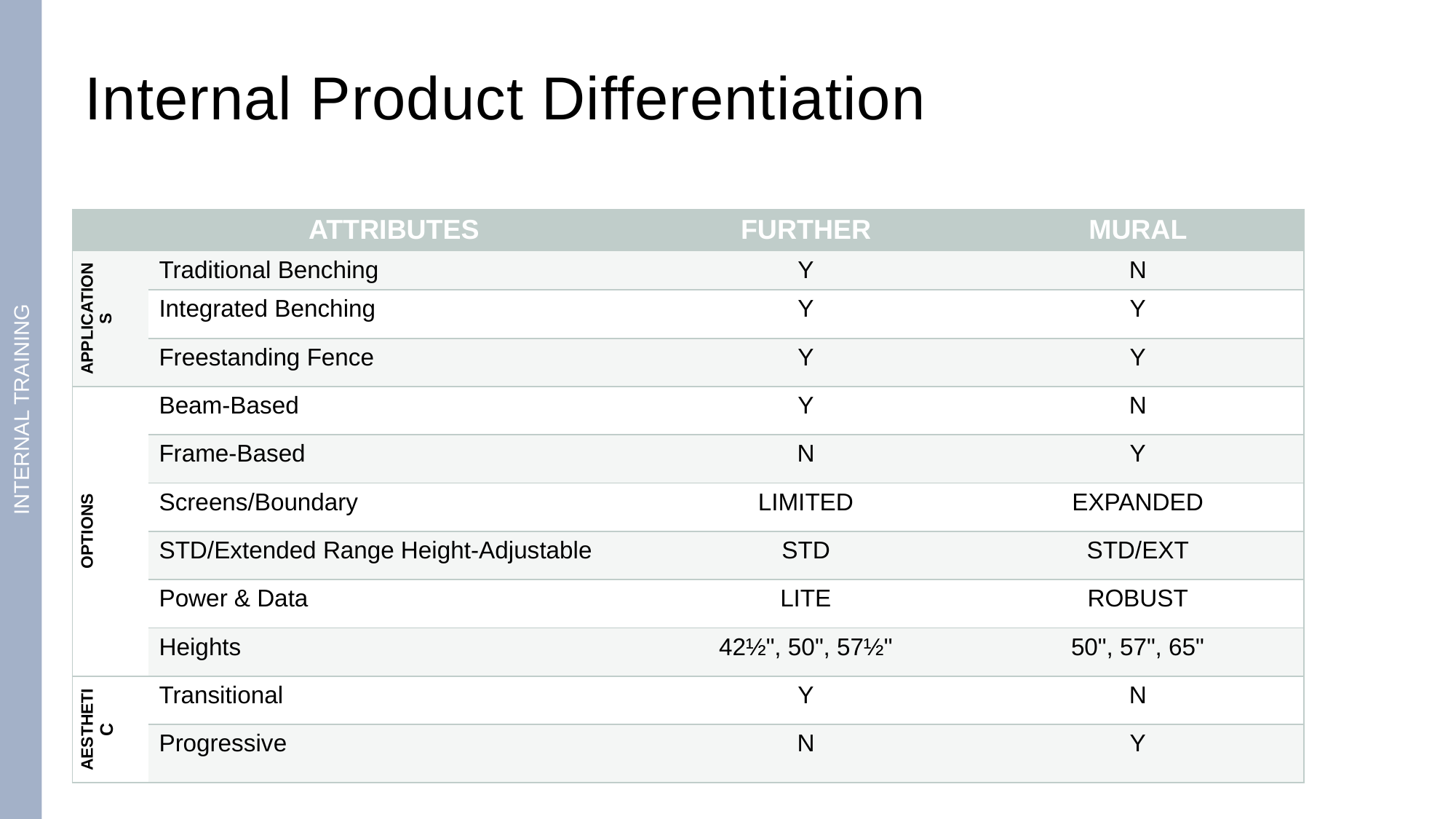

# Internal Product Differentiation
|  | ATTRIBUTES | FURTHER | MURAL |
| --- | --- | --- | --- |
| APPLICATIONS | Traditional Benching | Y | N |
|  | Integrated Benching | Y | Y |
|  | Freestanding Fence | Y | Y |
| OPTIONS | Beam-Based | Y | N |
|  | Frame-Based | N | Y |
|  | Screens/Boundary | LIMITED | EXPANDED |
|  | STD/Extended Range Height-Adjustable | STD | STD/EXT |
|  | Power & Data | LITE | ROBUST |
|  | Heights | 42½", 50", 57½" | 50", 57", 65" |
| AESTHETIC | Transitional | Y | N |
|  | Progressive | N | Y |
INTERNAL TRAINING